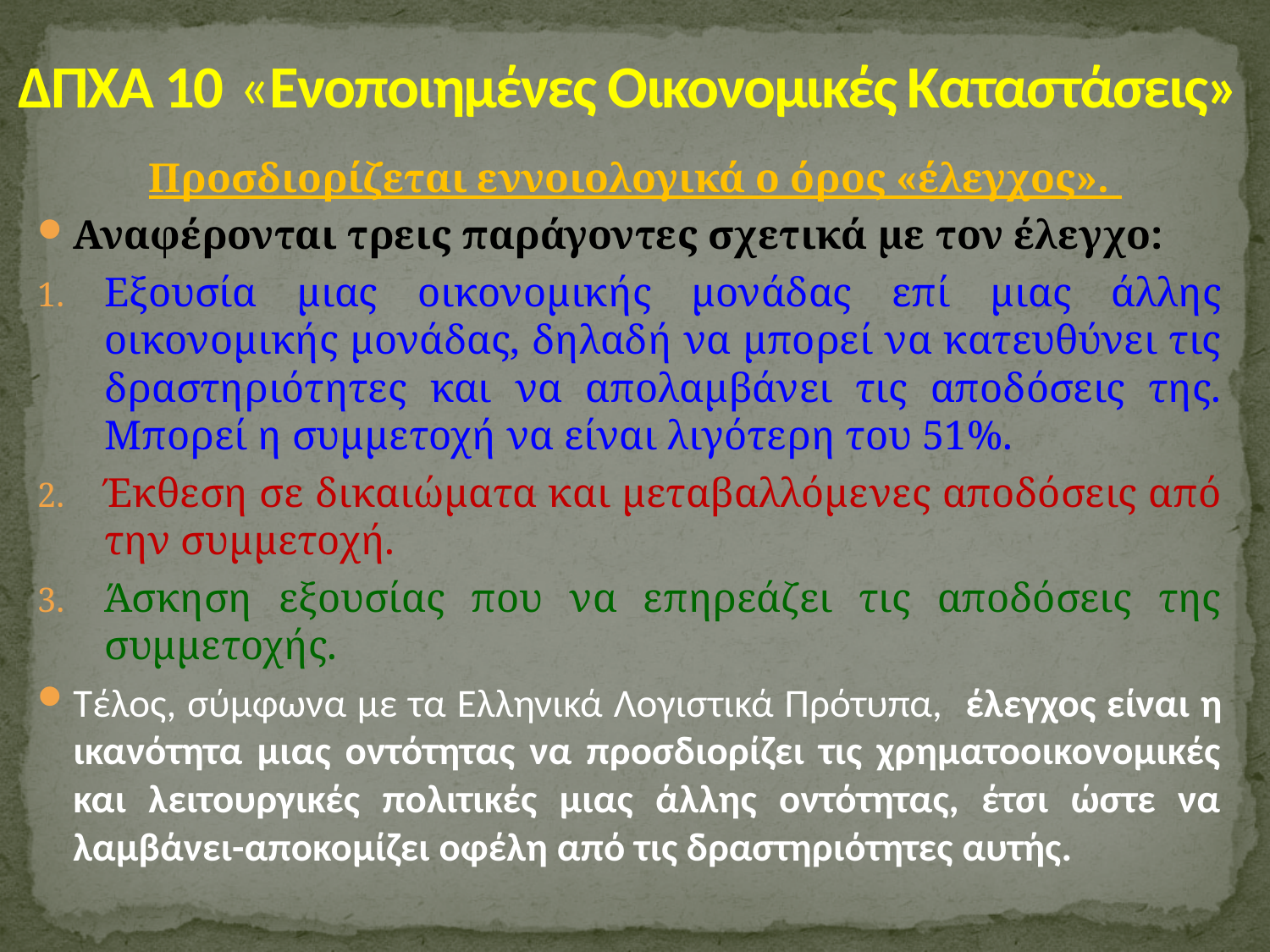

# ΔΠΧΑ 10 «Ενοποιημένες Οικονομικές Καταστάσεις»
 Προσδιορίζεται εννοιολογικά ο όρος «έλεγχος».
Αναφέρονται τρεις παράγοντες σχετικά με τον έλεγχο:
Εξουσία μιας οικονομικής μονάδας επί μιας άλλης οικονομικής μονάδας, δηλαδή να μπορεί να κατευθύνει τις δραστηριότητες και να απολαμβάνει τις αποδόσεις της. Μπορεί η συμμετοχή να είναι λιγότερη του 51%.
Έκθεση σε δικαιώματα και μεταβαλλόμενες αποδόσεις από την συμμετοχή.
Άσκηση εξουσίας που να επηρεάζει τις αποδόσεις της συμμετοχής.
Τέλος, σύμφωνα με τα Ελληνικά Λογιστικά Πρότυπα,  έλεγχος είναι η ικανότητα μιας οντότητας να προσδιορίζει τις χρηματοοικονομικές και λειτουργικές πολιτικές μιας άλλης οντότητας, έτσι ώστε να λαμβάνει-αποκομίζει οφέλη από τις δραστηριότητες αυτής.